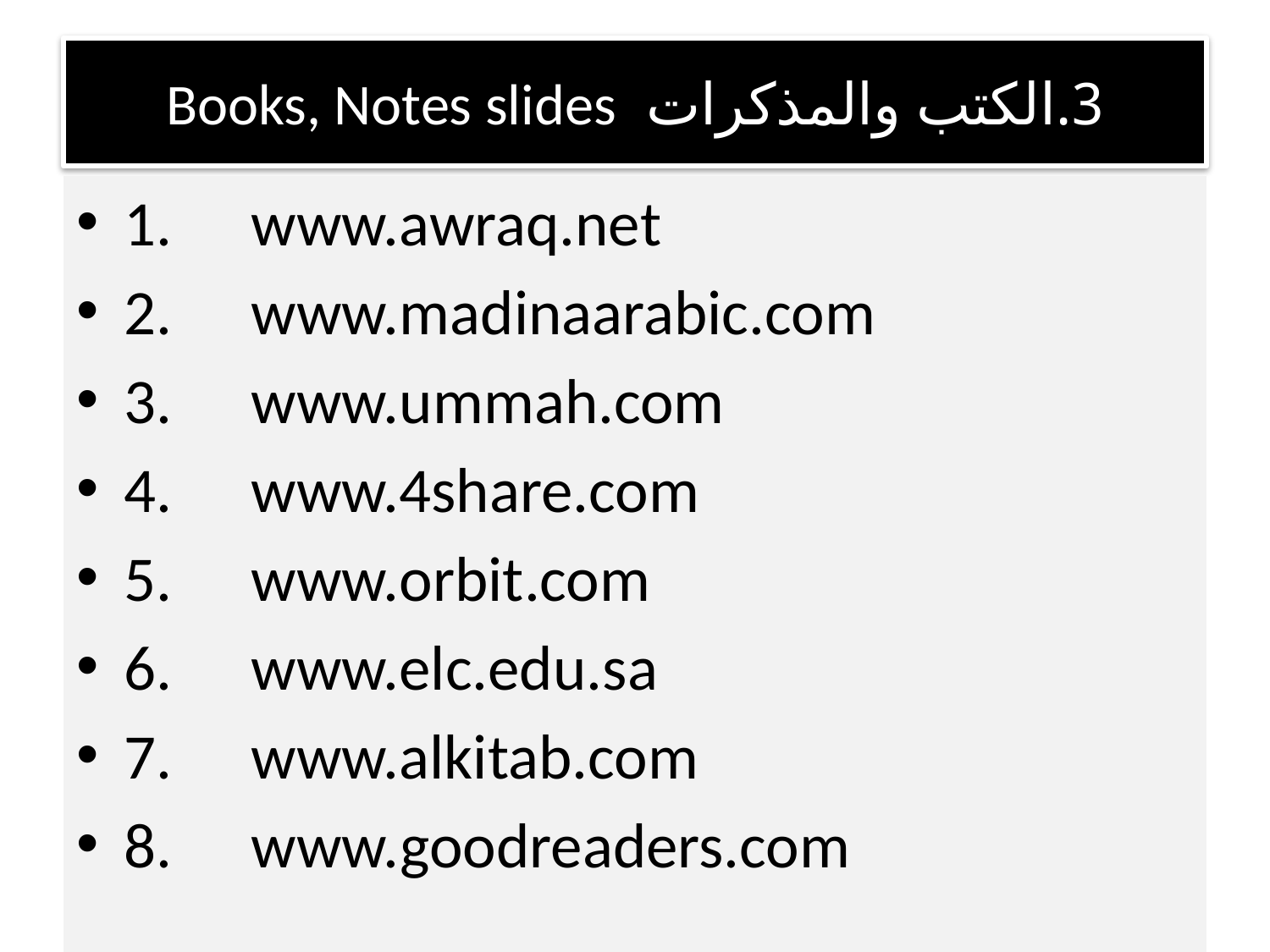

# 3.	الكتب والمذكرات	  Books, Notes slides
1.	www.awraq.net
2.	www.madinaarabic.com
3.	www.ummah.com
4.	www.4share.com
5.	www.orbit.com
6.	www.elc.edu.sa
7.	www.alkitab.com
8.	www.goodreaders.com